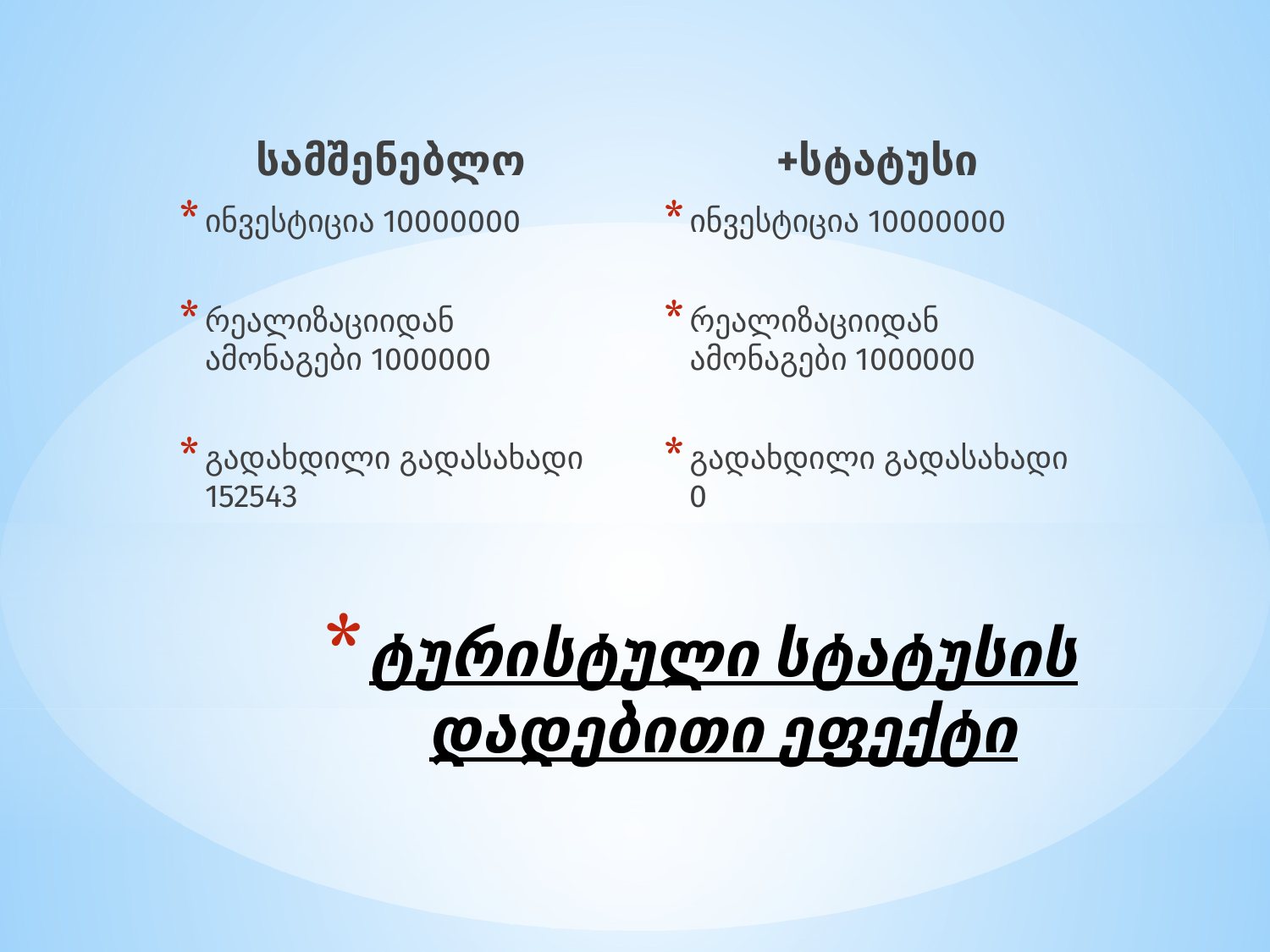

სამშენებლო
+სტატუსი
ინვესტიცია 10000000

რეალიზაციიდან ამონაგები 1000000

გადახდილი გადასახადი  0
ინვესტიცია 10000000

რეალიზაციიდან ამონაგები 1000000

გადახდილი გადასახადი  152543
# ტურისტული სტატუსის დადებითი ეფექტი